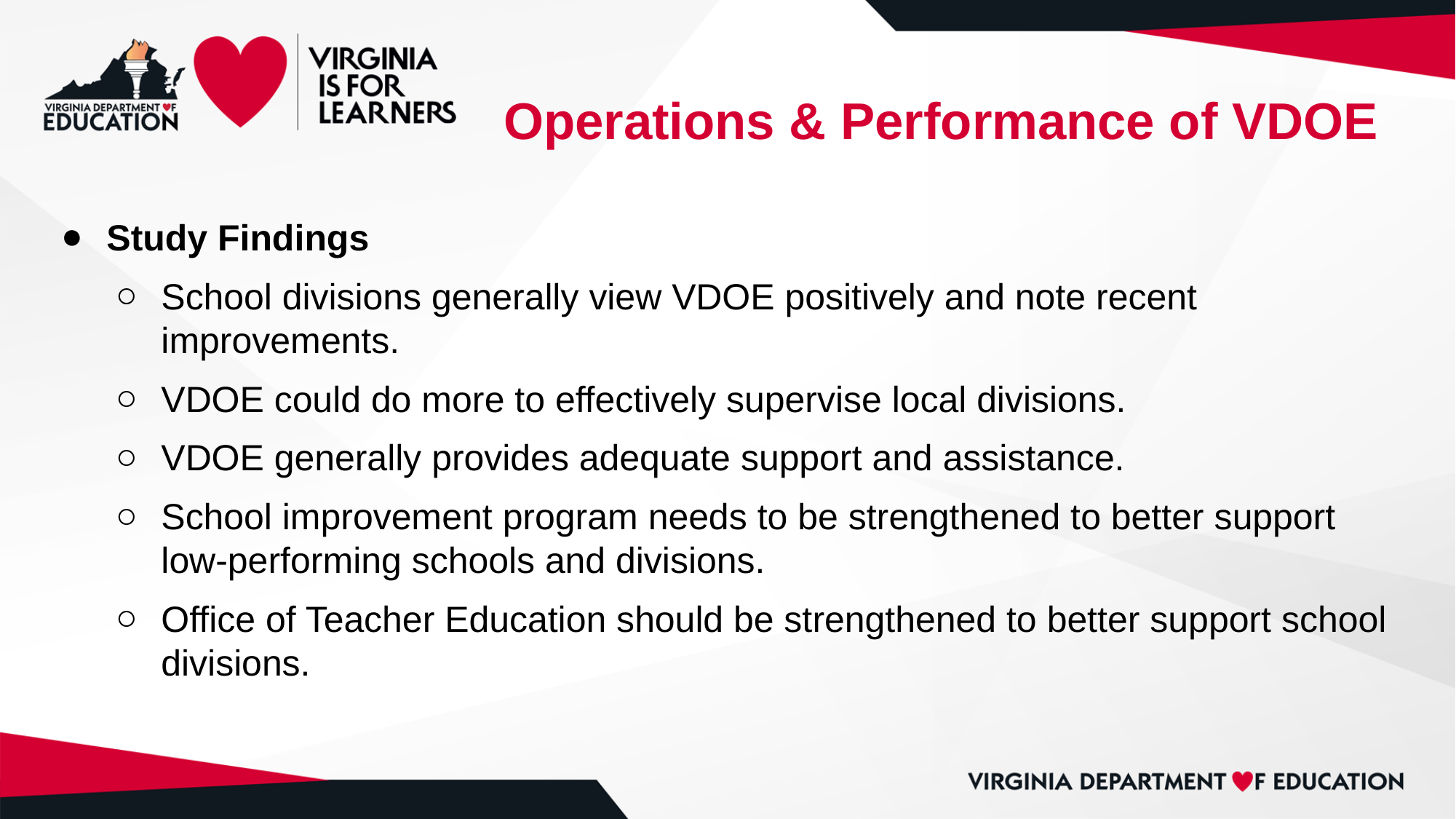

# Operations & Performance of VDOE
Study Findings
School divisions generally view VDOE positively and note recent improvements.
VDOE could do more to effectively supervise local divisions.
VDOE generally provides adequate support and assistance.
School improvement program needs to be strengthened to better support low-performing schools and divisions.
Office of Teacher Education should be strengthened to better support school divisions.